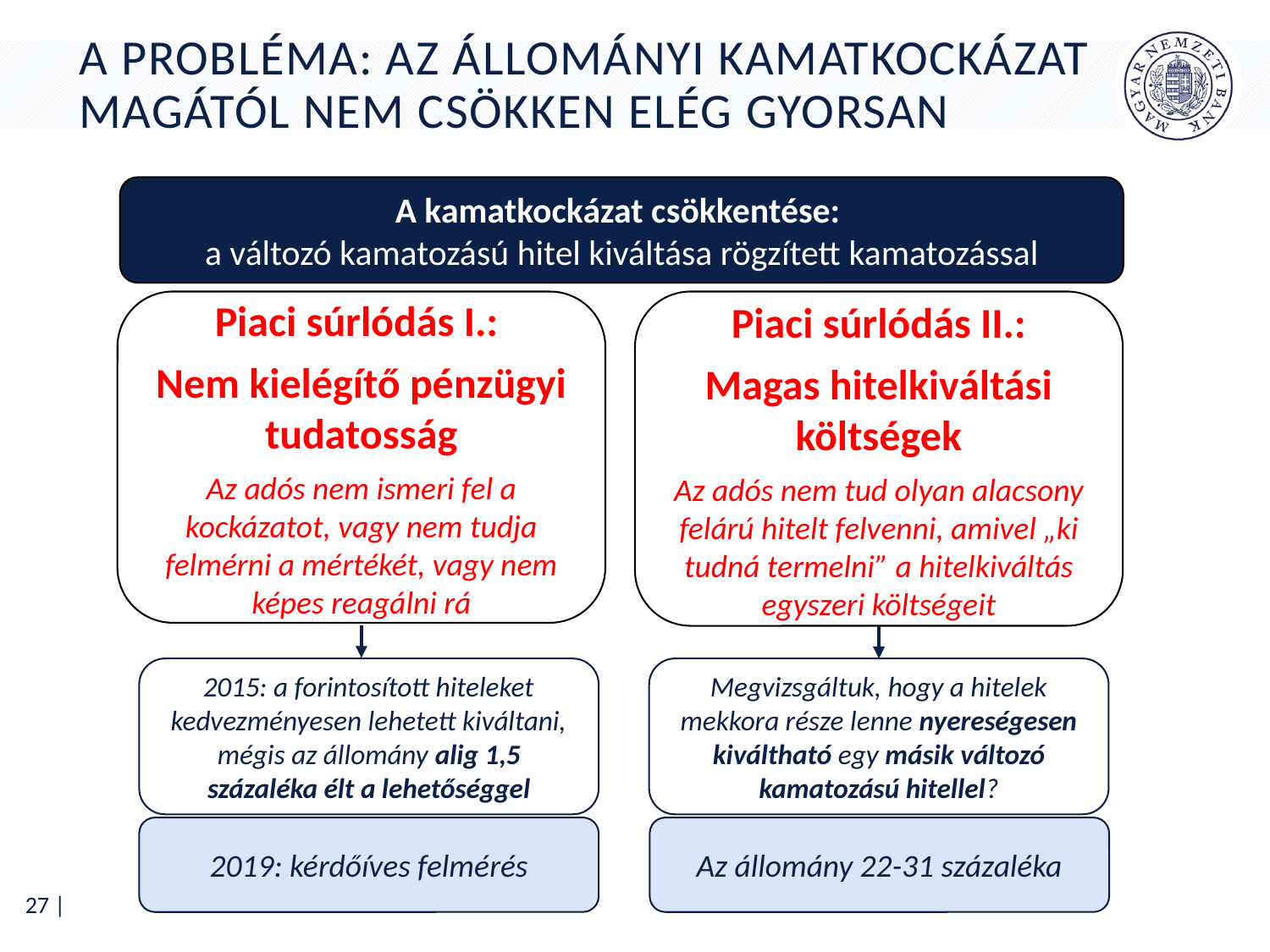

# A probléma: az állományi kamatkockázat magától nem csökken elég gyorsan
A kamatkockázat csökkentése:
a változó kamatozású hitel kiváltása rögzített kamatozással
Piaci súrlódás I.:
Nem kielégítő pénzügyi tudatosság
Az adós nem ismeri fel a kockázatot, vagy nem tudja felmérni a mértékét, vagy nem képes reagálni rá
Piaci súrlódás II.:
Magas hitelkiváltási költségek
Az adós nem tud olyan alacsony felárú hitelt felvenni, amivel „ki tudná termelni” a hitelkiváltás egyszeri költségeit
2015: a forintosított hiteleket kedvezményesen lehetett kiváltani, mégis az állomány alig 1,5 százaléka élt a lehetőséggel
Megvizsgáltuk, hogy a hitelek mekkora része lenne nyereségesen kiváltható egy másik változó kamatozású hitellel?
2019: kérdőíves felmérés
Az állomány 22-31 százaléka